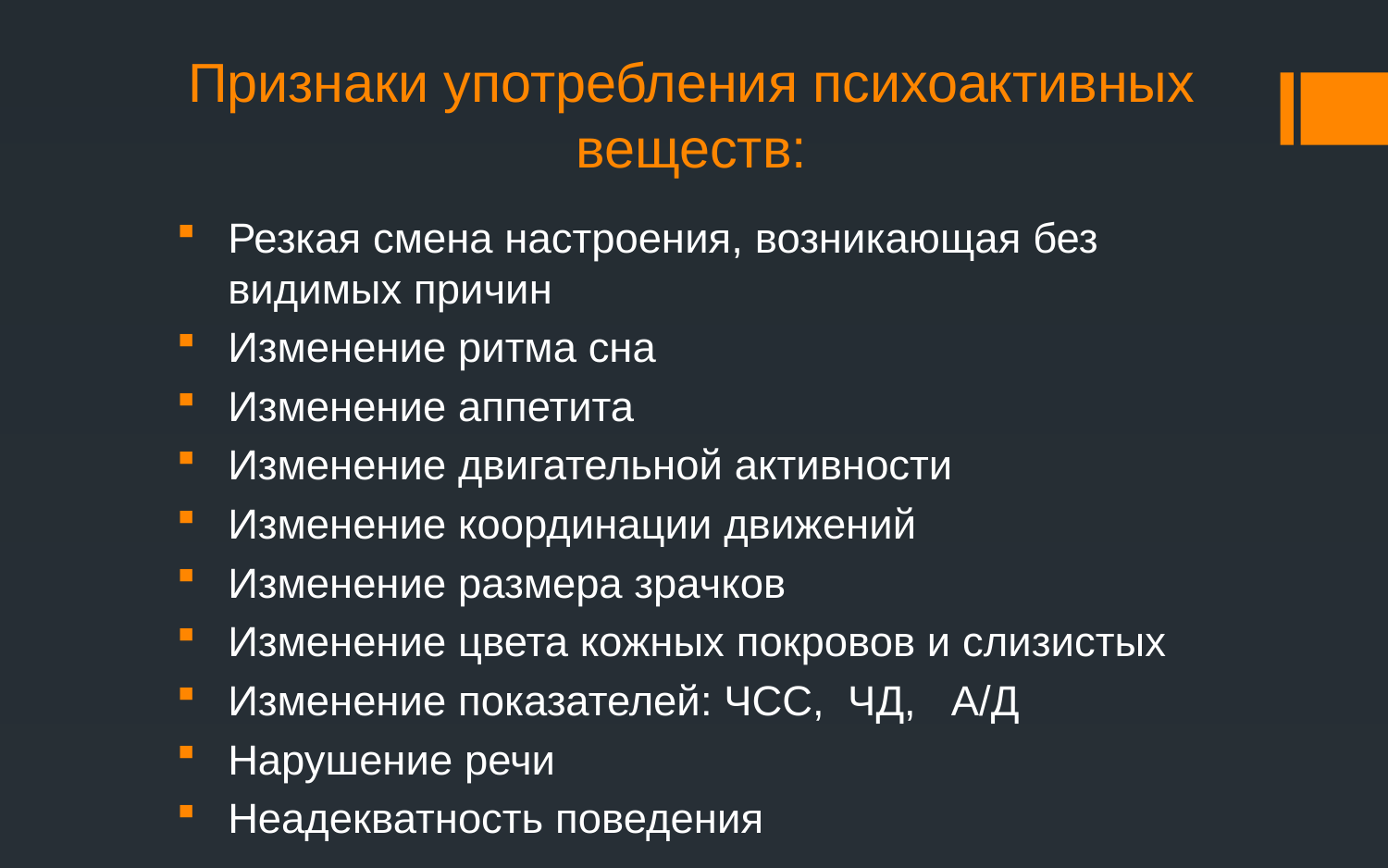

# Признаки употребления психоактивных веществ:
Резкая смена настроения, возникающая без видимых причин
Изменение ритма сна
Изменение аппетита
Изменение двигательной активности
Изменение координации движений
Изменение размера зрачков
Изменение цвета кожных покровов и слизистых
Изменение показателей: ЧСС,  ЧД,   А/Д
Нарушение речи
Неадекватность поведения